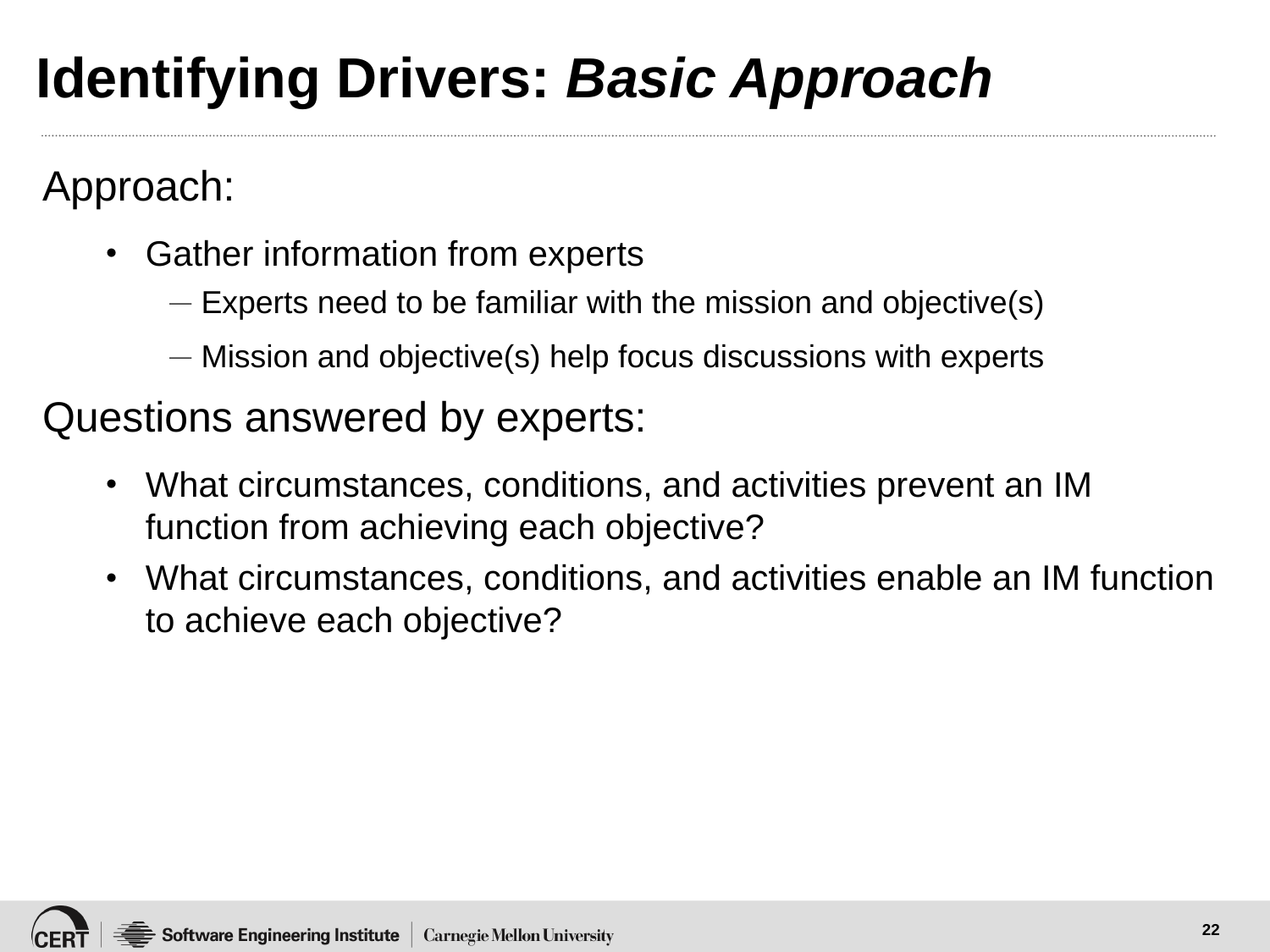

# Identifying Drivers: Basic Approach
Approach:
Gather information from experts
Experts need to be familiar with the mission and objective(s)
Mission and objective(s) help focus discussions with experts
Questions answered by experts:
What circumstances, conditions, and activities prevent an IM function from achieving each objective?
What circumstances, conditions, and activities enable an IM function to achieve each objective?